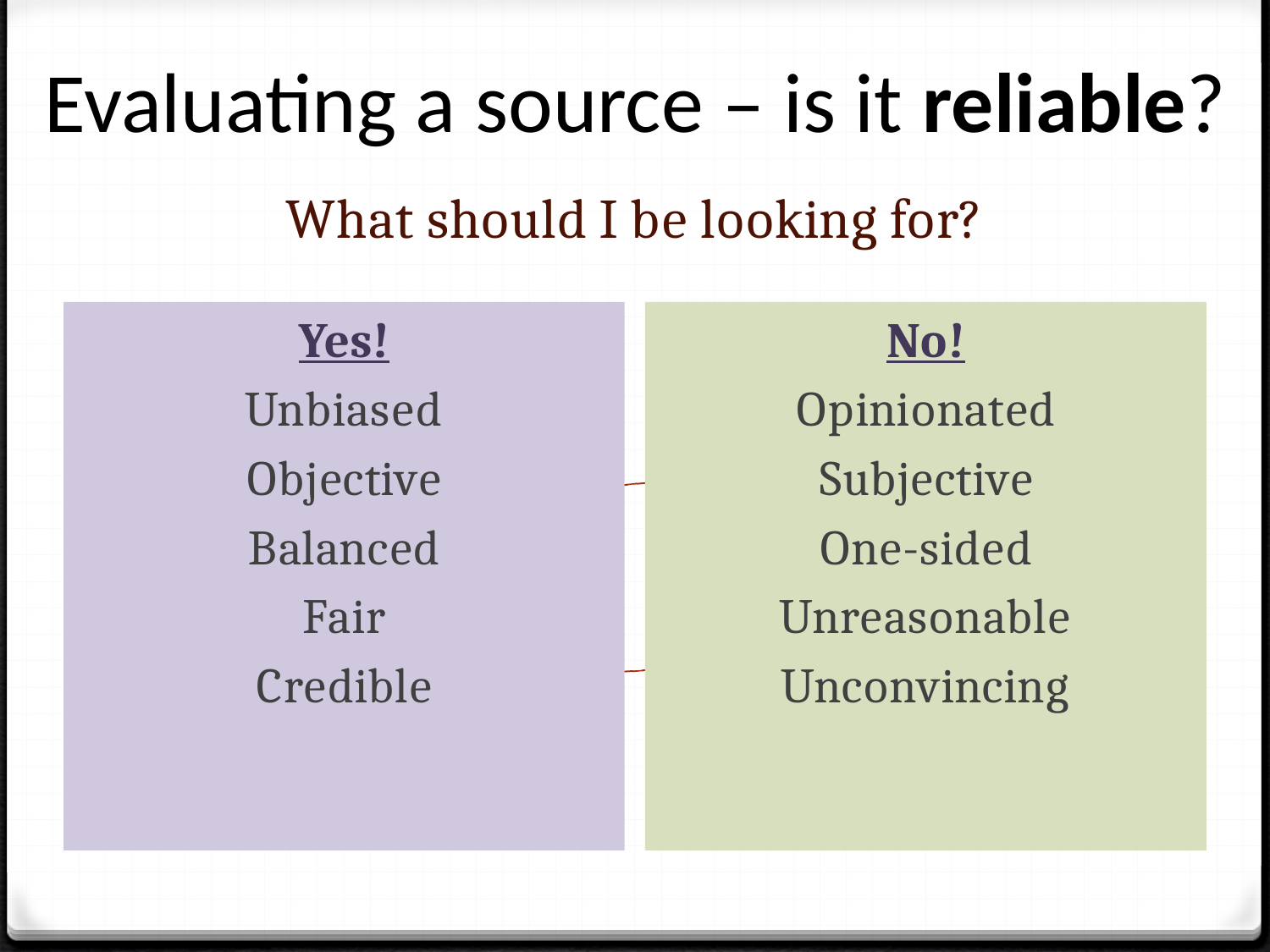

# Evaluating a source – is it reliable?
What should I be looking for?
Yes!
Unbiased
Objective
Balanced
Fair
Credible
No!
Opinionated
Subjective
One-sided
Unreasonable
Unconvincing